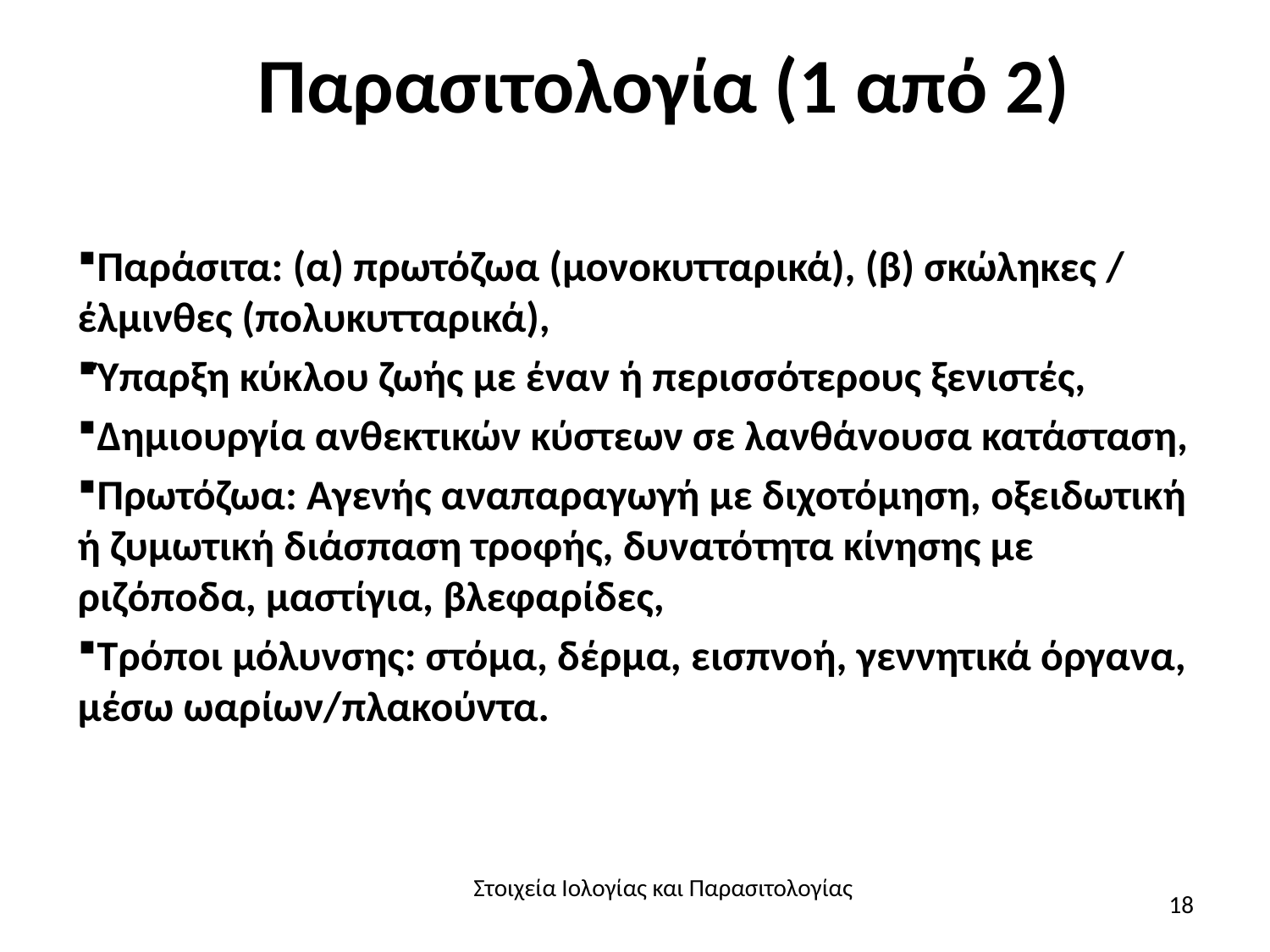

# Παρασιτολογία (1 από 2)
Παράσιτα: (α) πρωτόζωα (μονοκυτταρικά), (β) σκώληκες / έλμινθες (πολυκυτταρικά),
Ύπαρξη κύκλου ζωής με έναν ή περισσότερους ξενιστές,
Δημιουργία ανθεκτικών κύστεων σε λανθάνουσα κατάσταση,
Πρωτόζωα: Αγενής αναπαραγωγή με διχοτόμηση, οξειδωτική ή ζυμωτική διάσπαση τροφής, δυνατότητα κίνησης με ριζόποδα, μαστίγια, βλεφαρίδες,
Τρόποι μόλυνσης: στόμα, δέρμα, εισπνοή, γεννητικά όργανα, μέσω ωαρίων/πλακούντα.
Στοιχεία Ιολογίας και Παρασιτολογίας
18